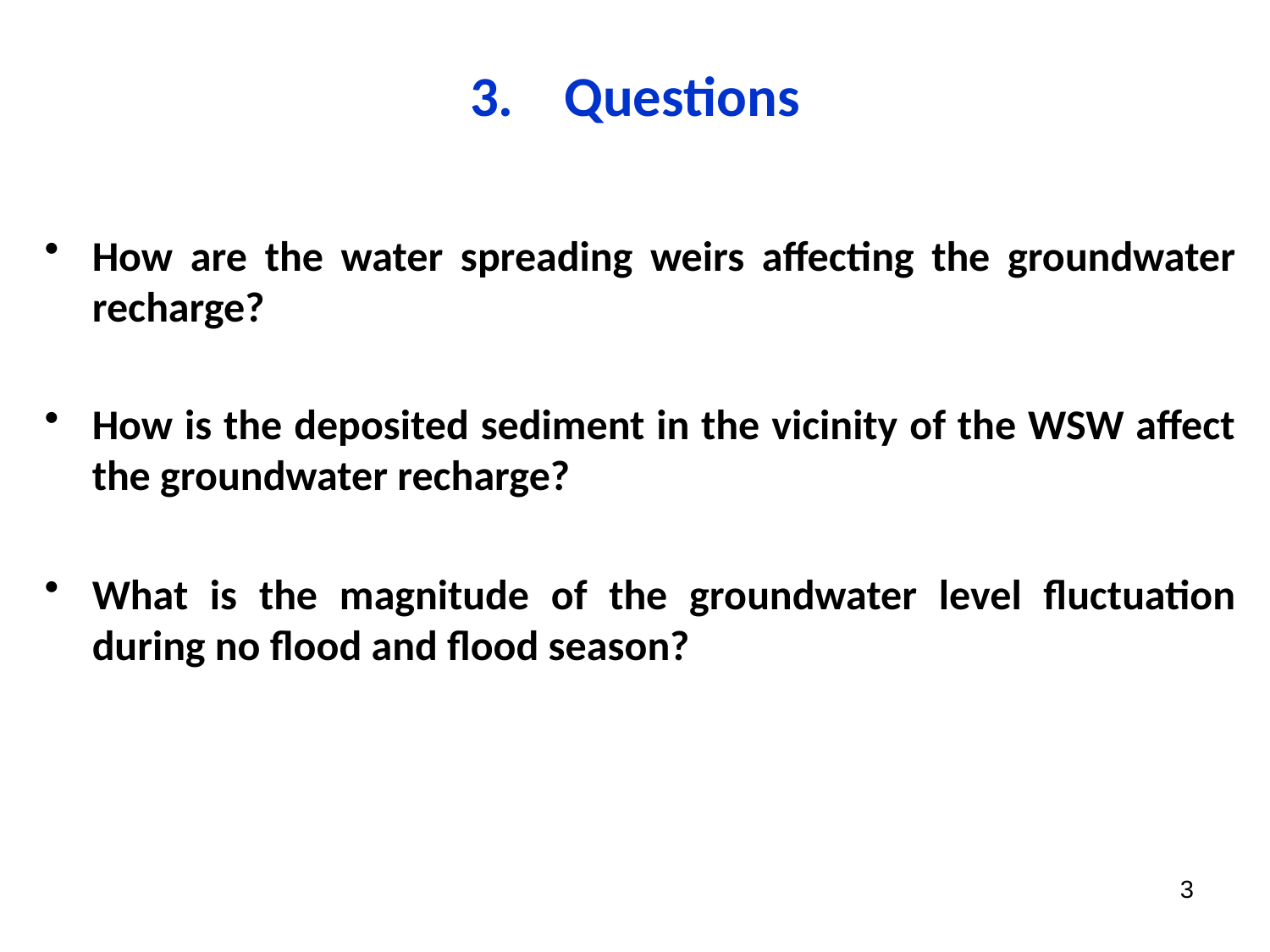

# 3.    Questions
How are the water spreading weirs affecting the groundwater recharge?

How is the deposited sediment in the vicinity of the WSW affect the groundwater recharge?

What is the magnitude of the groundwater level fluctuation during no flood and flood season?

3